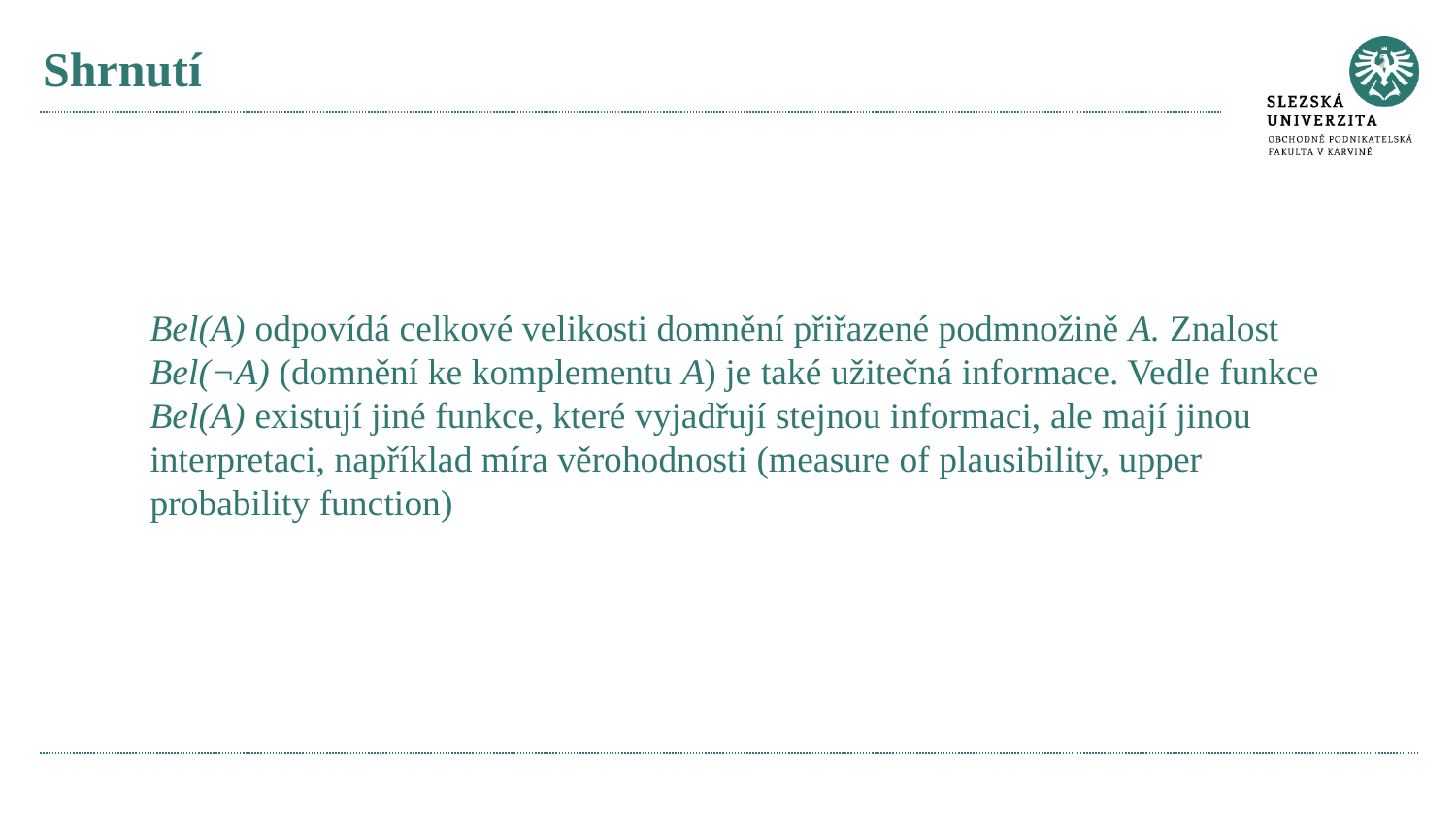

# Shrnutí
Bel(A) odpovídá celkové velikosti domnění přiřazené podmnožině A. Znalost Bel(¬A) (domnění ke komplementu A) je také užitečná informace. Vedle funkce Bel(A) existují jiné funkce, které vyjadřují stejnou informaci, ale mají jinou interpretaci, například míra věrohodnosti (measure of plausibility, upper probability function)